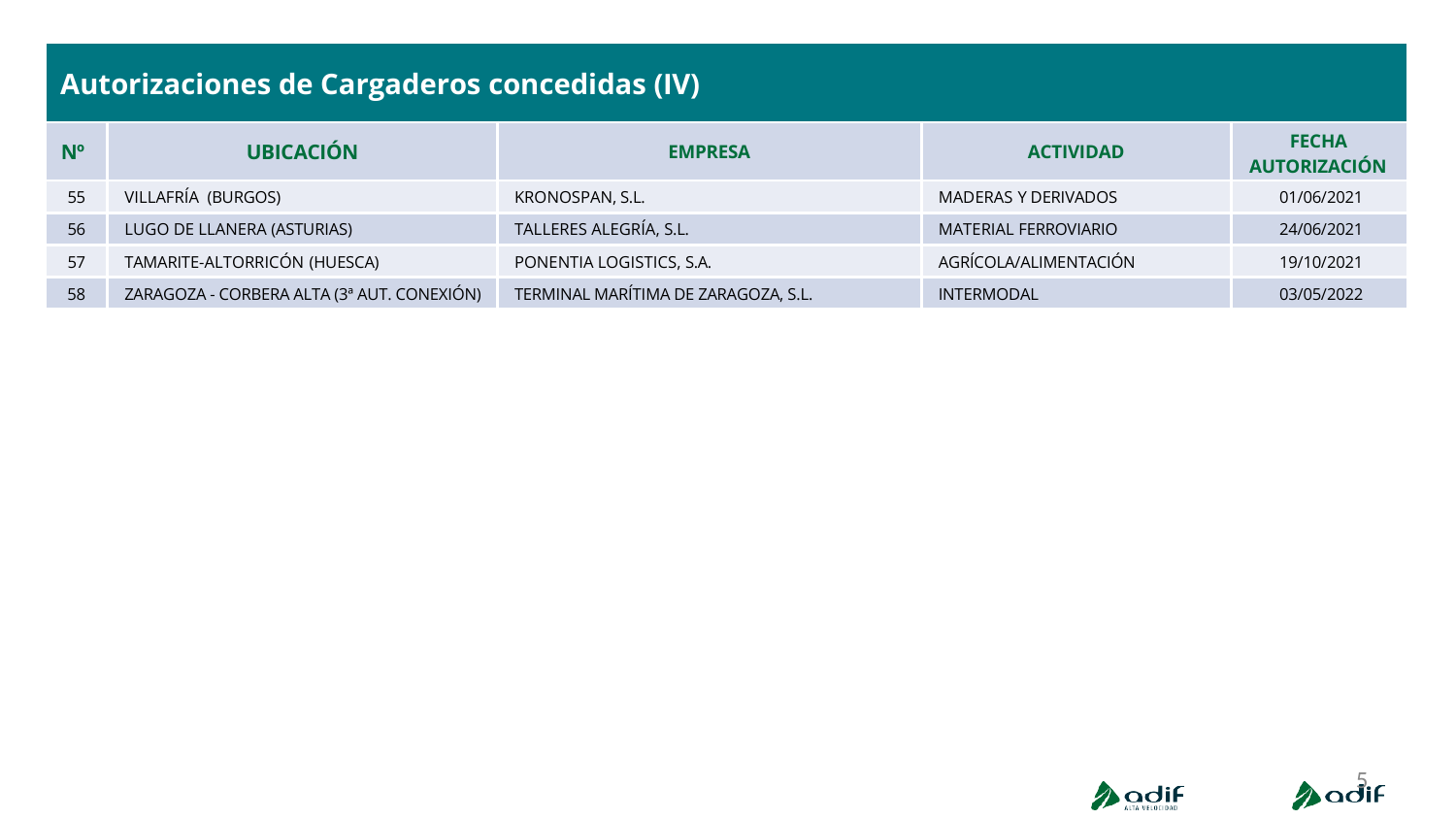

| Autorizaciones de Cargaderos concedidas (IV) |  |  |  |  |
| --- | --- | --- | --- | --- |
| Nº | UBICACIÓN | EMPRESA | ACTIVIDAD | FECHA AUTORIZACIÓN |
| 55 | VILLAFRÍA (BURGOS) | KRONOSPAN, S.L. | MADERAS Y DERIVADOS | 01/06/2021 |
| 56 | LUGO DE LLANERA (ASTURIAS) | TALLERES ALEGRÍA, S.L. | MATERIAL FERROVIARIO | 24/06/2021 |
| 57 | TAMARITE-ALTORRICÓN (HUESCA) | PONENTIA LOGISTICS, S.A. | AGRÍCOLA/ALIMENTACIÓN | 19/10/2021 |
| 58 | ZARAGOZA - CORBERA ALTA (3ª AUT. CONEXIÓN) | TERMINAL MARÍTIMA DE ZARAGOZA, S.L. | INTERMODAL | 03/05/2022 |
5